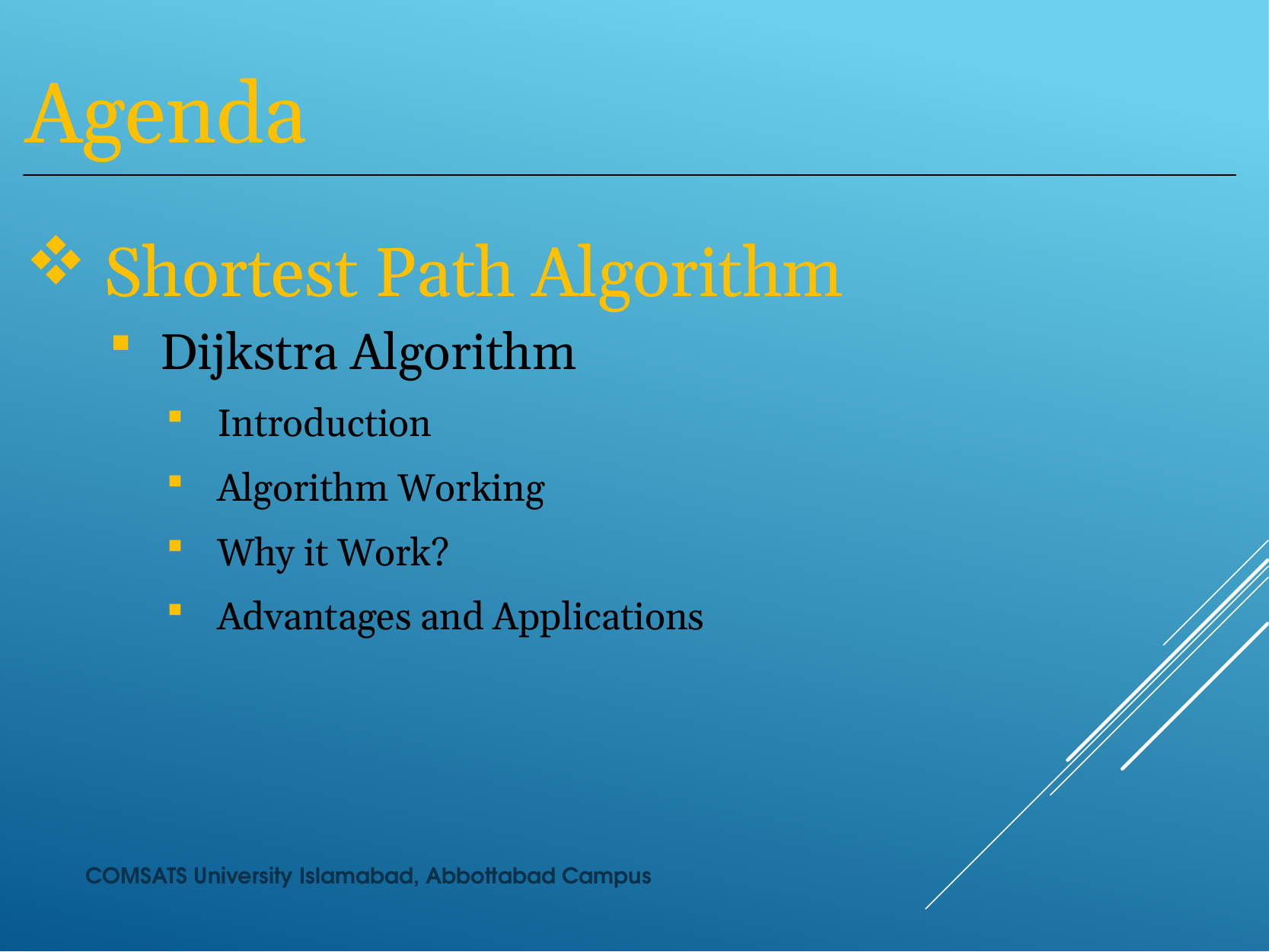

Agenda
Shortest Path Algorithm
Dijkstra Algorithm
Introduction
Algorithm Working
Why it Work?
Advantages and Applications

COMSATS University Islamabad, Abbottabad Campus